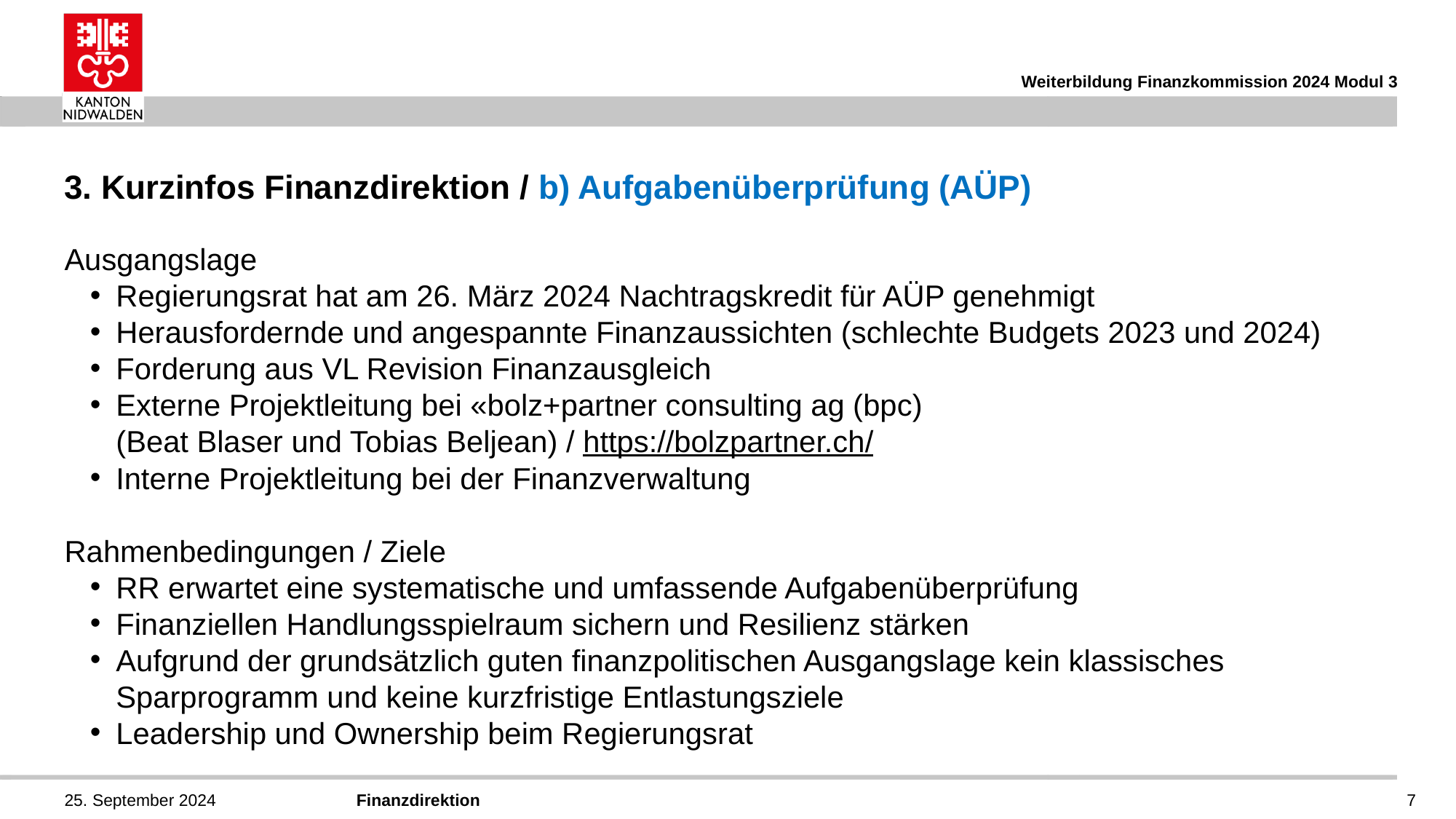

Weiterbildung Finanzkommission 2024 Modul 3
# 3. Kurzinfos Finanzdirektion / b) Aufgabenüberprüfung (AÜP)
Ausgangslage
Regierungsrat hat am 26. März 2024 Nachtragskredit für AÜP genehmigt
Herausfordernde und angespannte Finanzaussichten (schlechte Budgets 2023 und 2024)
Forderung aus VL Revision Finanzausgleich
Externe Projektleitung bei «bolz+partner consulting ag (bpc)
(Beat Blaser und Tobias Beljean) / https://bolzpartner.ch/
Interne Projektleitung bei der Finanzverwaltung

Rahmenbedingungen / Ziele
RR erwartet eine systematische und umfassende Aufgabenüberprüfung
Finanziellen Handlungsspielraum sichern und Resilienz stärken
Aufgrund der grundsätzlich guten finanzpolitischen Ausgangslage kein klassisches Sparprogramm und keine kurzfristige Entlastungsziele
Leadership und Ownership beim Regierungsrat